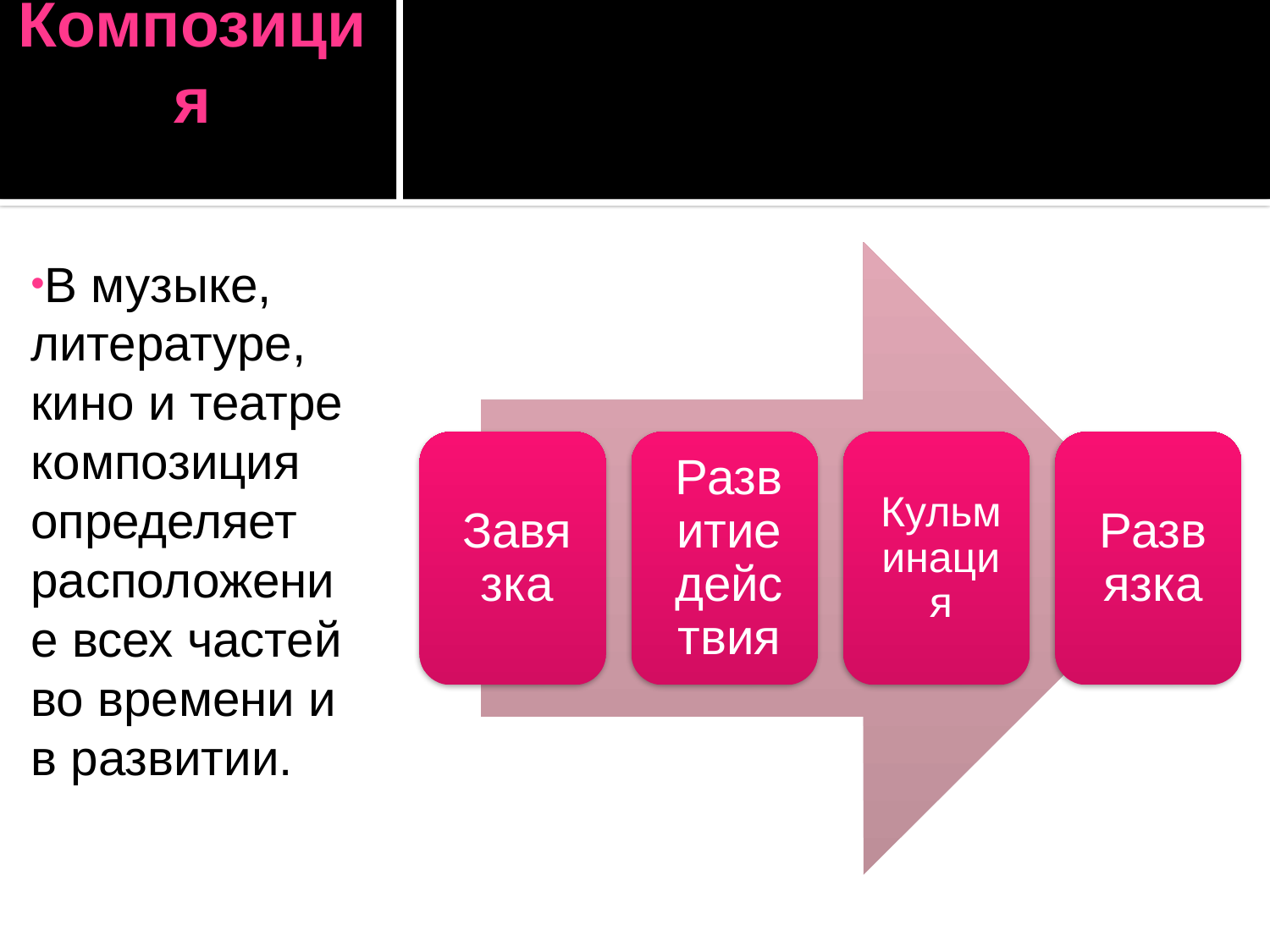

# Композиция
В музыке, литературе, кино и театре композиция определяет расположение всех частей во времени и в развитии.
Завязка
Развитие действия
Кульминация
Развязка